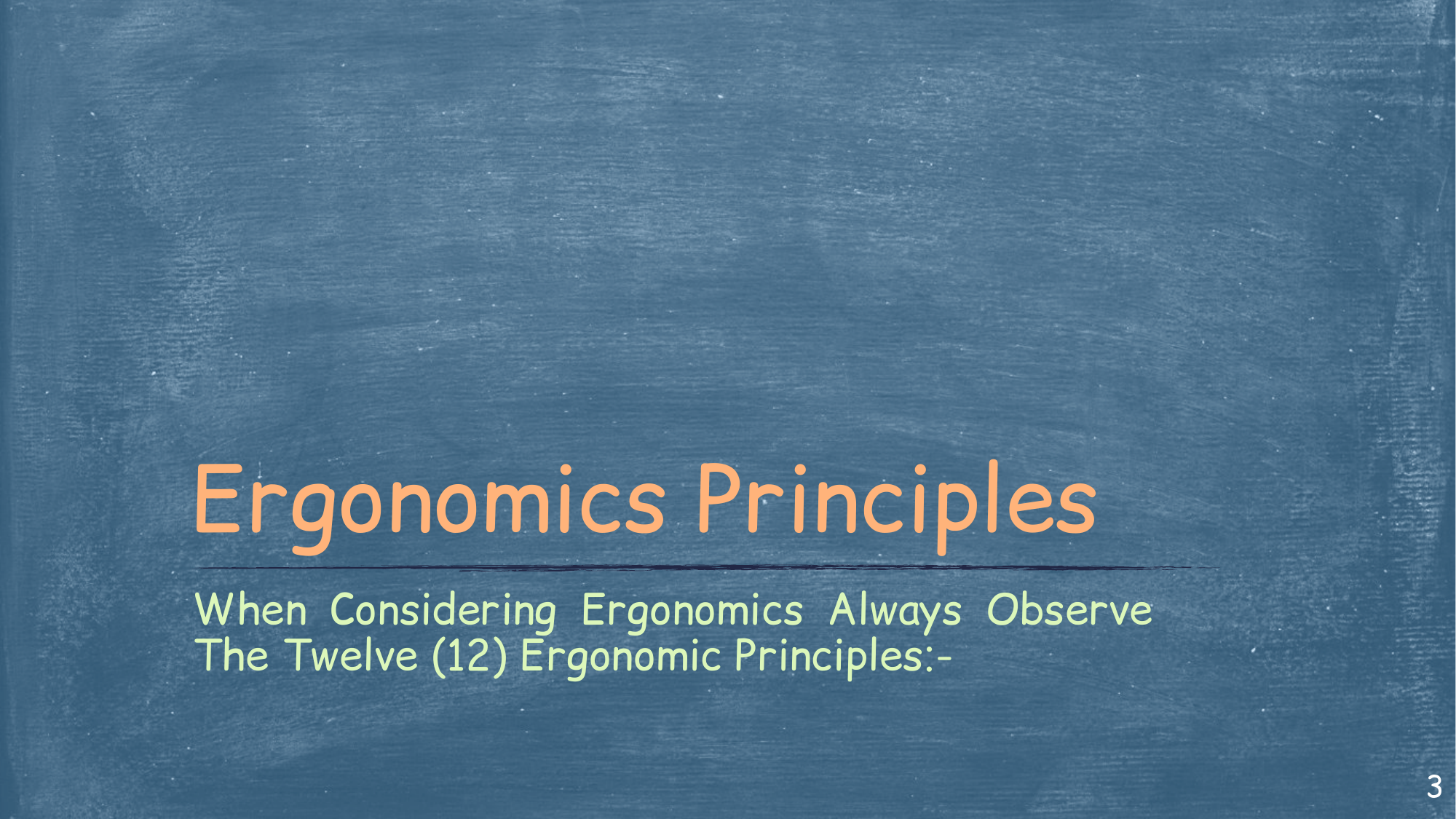

# Ergonomics Principles
When Considering Ergonomics Always Observe The Twelve (12) Ergonomic Principles:-

3